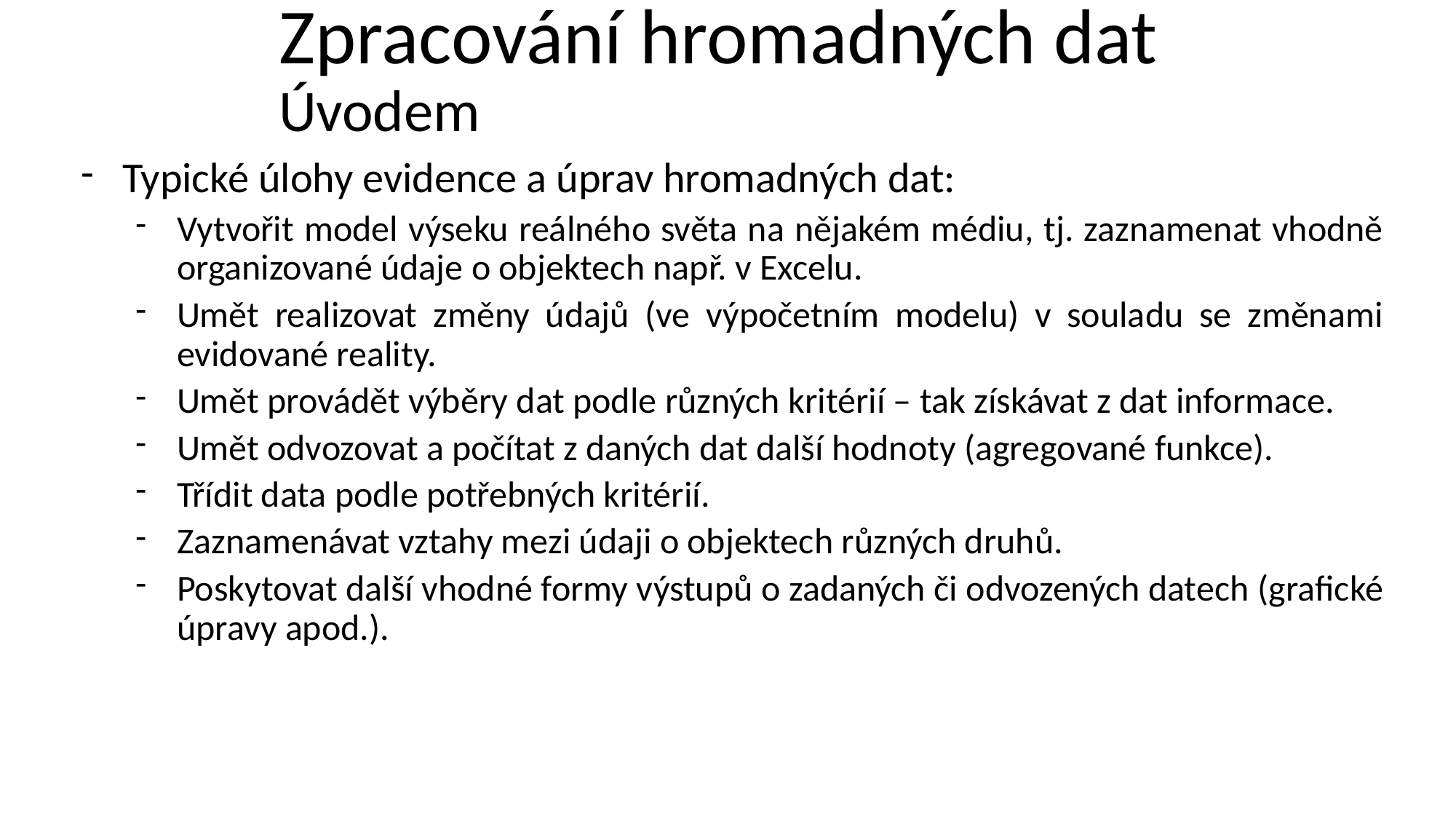

# Zpracování hromadných dat Úvodem
Typické úlohy evidence a úprav hromadných dat:
Vytvořit model výseku reálného světa na nějakém médiu, tj. zaznamenat vhodně organizované údaje o objektech např. v Excelu.
Umět realizovat změny údajů (ve výpočetním modelu) v souladu se změnami evidované reality.
Umět provádět výběry dat podle různých kritérií – tak získávat z dat informace.
Umět odvozovat a počítat z daných dat další hodnoty (agregované funkce).
Třídit data podle potřebných kritérií.
Zaznamenávat vztahy mezi údaji o objektech různých druhů.
Poskytovat další vhodné formy výstupů o zadaných či odvozených datech (grafické úpravy apod.).